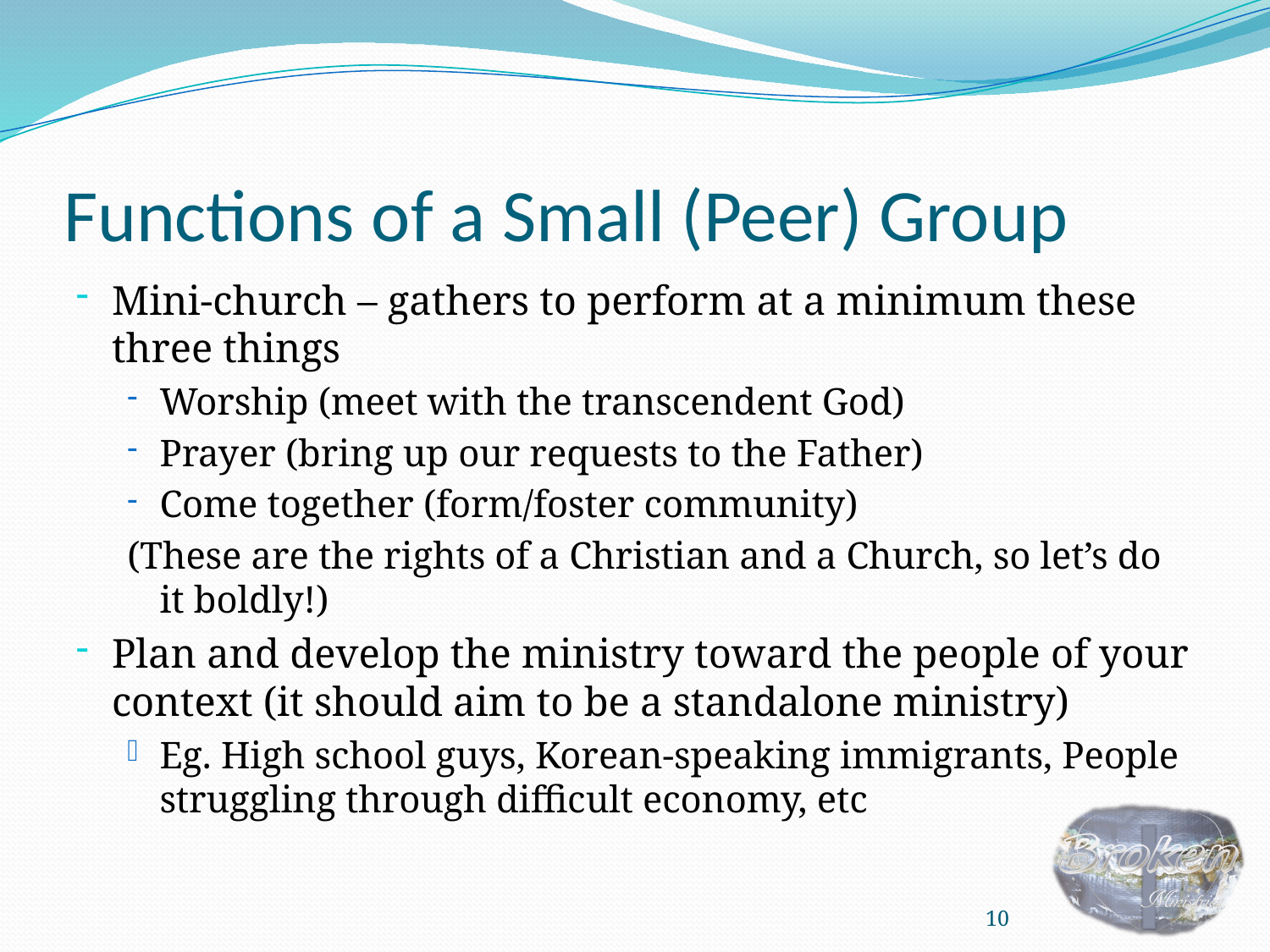

# Functions of a Small (Peer) Group
Mini-church – gathers to perform at a minimum these three things
Worship (meet with the transcendent God)
Prayer (bring up our requests to the Father)
Come together (form/foster community)
(These are the rights of a Christian and a Church, so let’s do it boldly!)
Plan and develop the ministry toward the people of your context (it should aim to be a standalone ministry)
Eg. High school guys, Korean-speaking immigrants, People struggling through difficult economy, etc
10